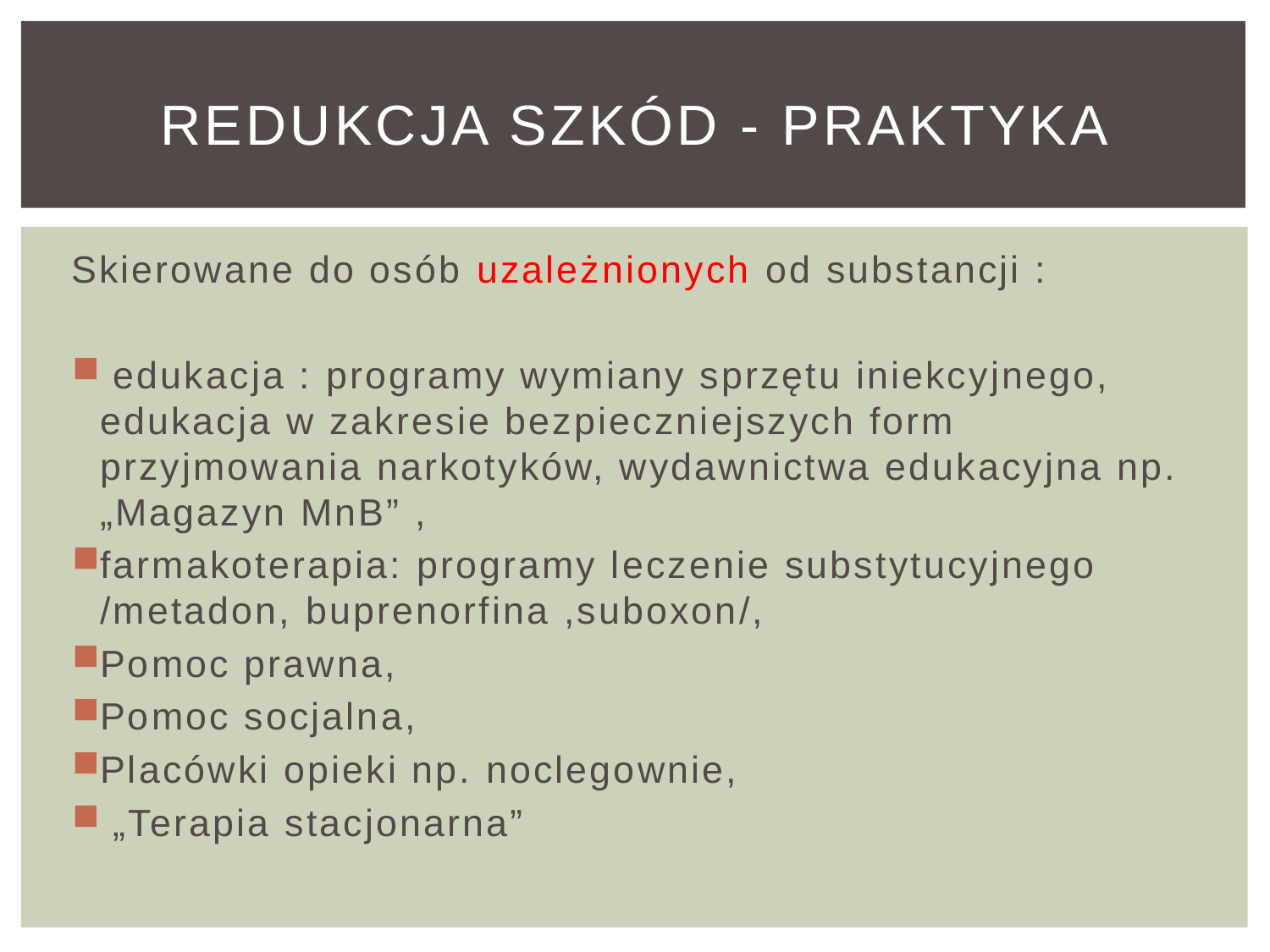

# Redukcja szkód - praktyka
Skierowane do osób uzależnionych od substancji :

 edukacja : programy wymiany sprzętu iniekcyjnego, edukacja w zakresie bezpieczniejszych form przyjmowania narkotyków, wydawnictwa edukacyjna np. „Magazyn MnB” ,
farmakoterapia: programy leczenie substytucyjnego /metadon, buprenorfina ,suboxon/,
Pomoc prawna,
Pomoc socjalna,
Placówki opieki np. noclegownie,
 „Terapia stacjonarna”